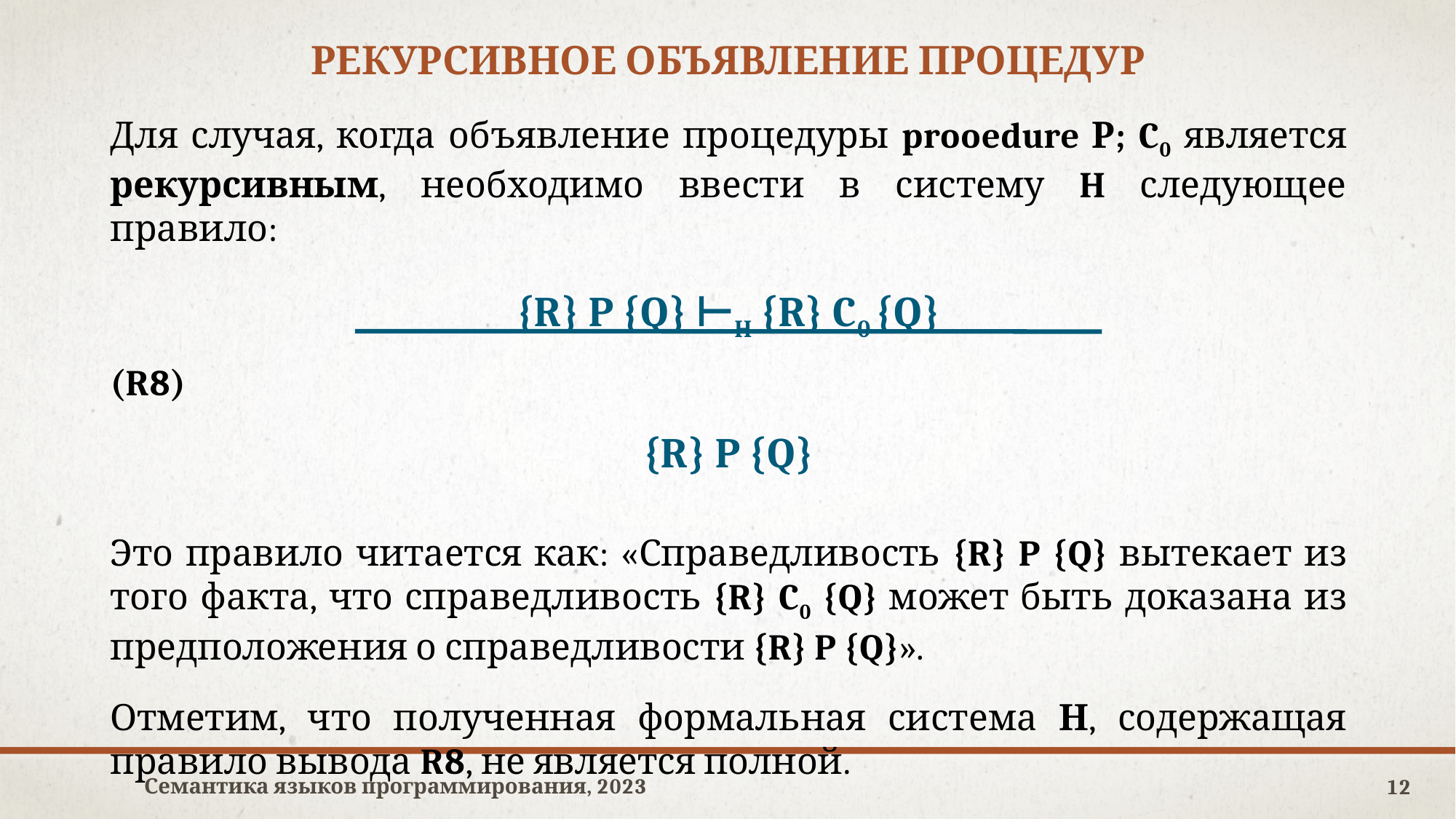

# Рекурсивное объявление Процедур
Для случая, когда объявление процедуры prooedure Р; C0 является рекурсивным, необходимо ввести в систему H следующее правило:
{R} P {Q} ⊢H {R} C0 {Q}
(R8)
{R} P {Q}

Это правило читается как: «Справедливость {R} P {Q} вытекает из того факта, что справедливость {R} C0 {Q} может быть доказана из предположения о справедливости {R} P {Q}».
Отметим, что полученная формальная система Н, содержащая правило вывода R8, не является полной.
Семантика языков программирования, 2023
12